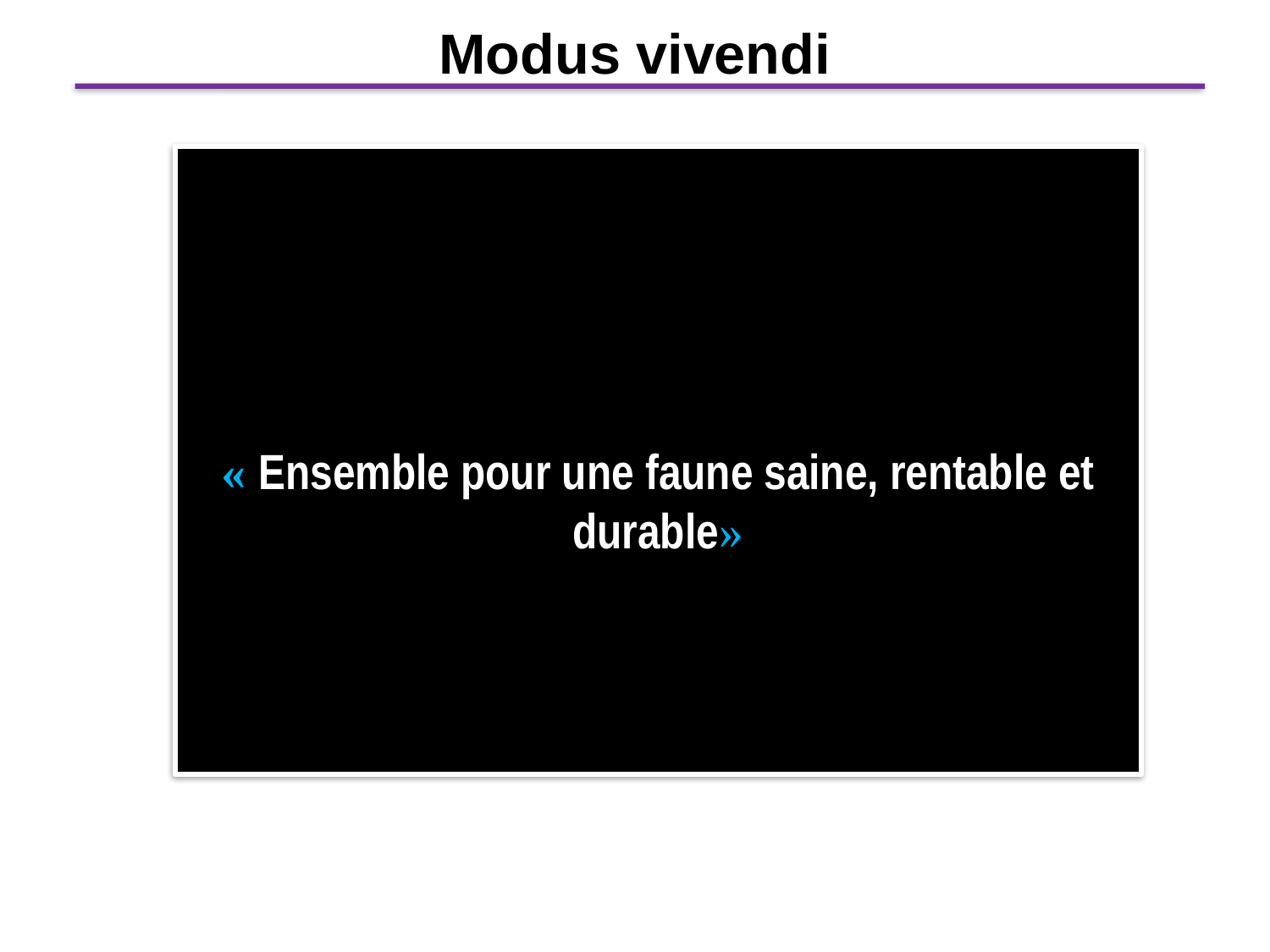

# Modus vivendi

« Ensemble pour une faune saine, rentable et durable»